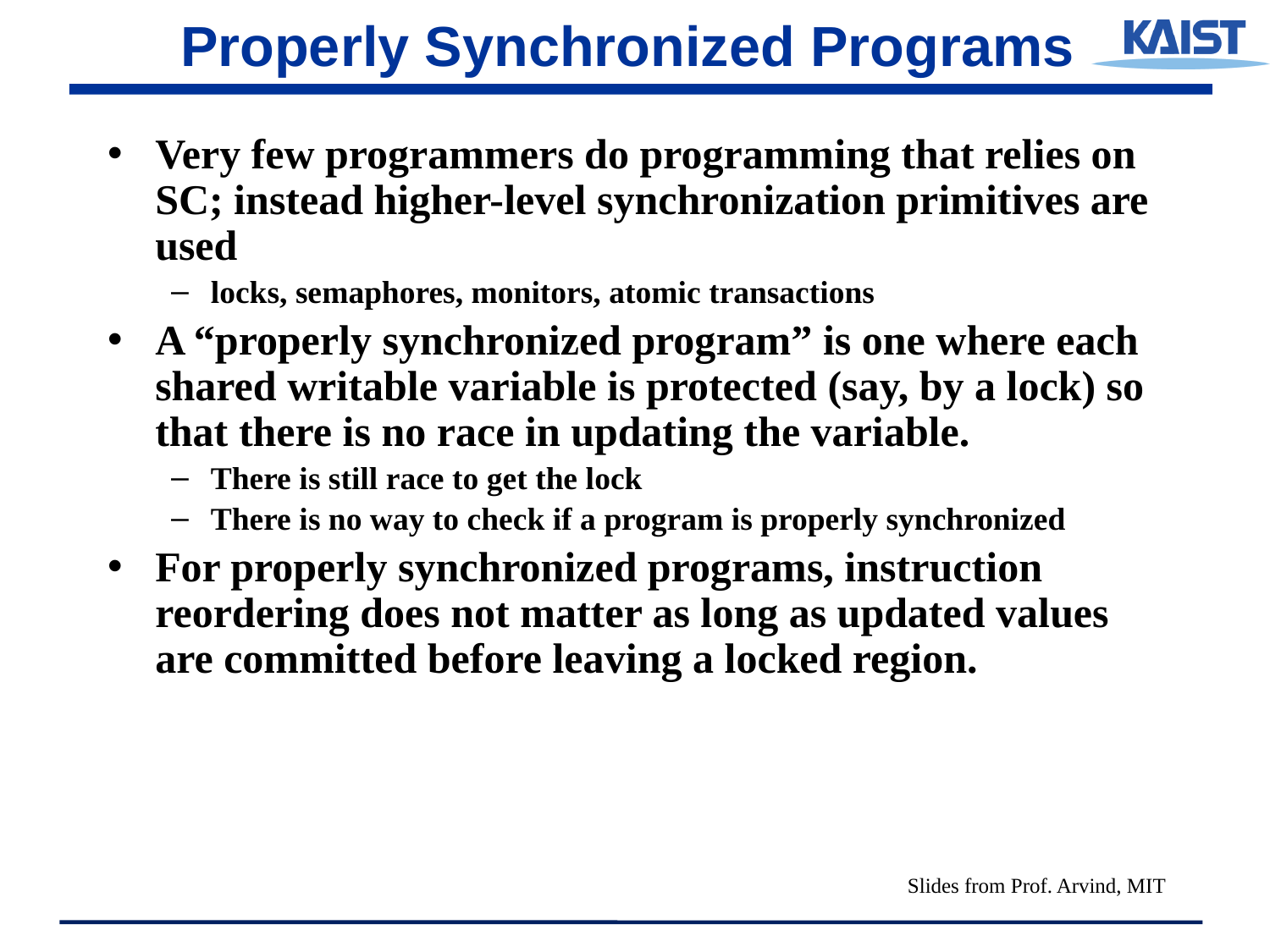

# Properly Synchronized Programs
Very few programmers do programming that relies on SC; instead higher-level synchronization primitives are used
locks, semaphores, monitors, atomic transactions
A “properly synchronized program” is one where each shared writable variable is protected (say, by a lock) so that there is no race in updating the variable.
There is still race to get the lock
There is no way to check if a program is properly synchronized
For properly synchronized programs, instruction reordering does not matter as long as updated values are committed before leaving a locked region.
Slides from Prof. Arvind, MIT